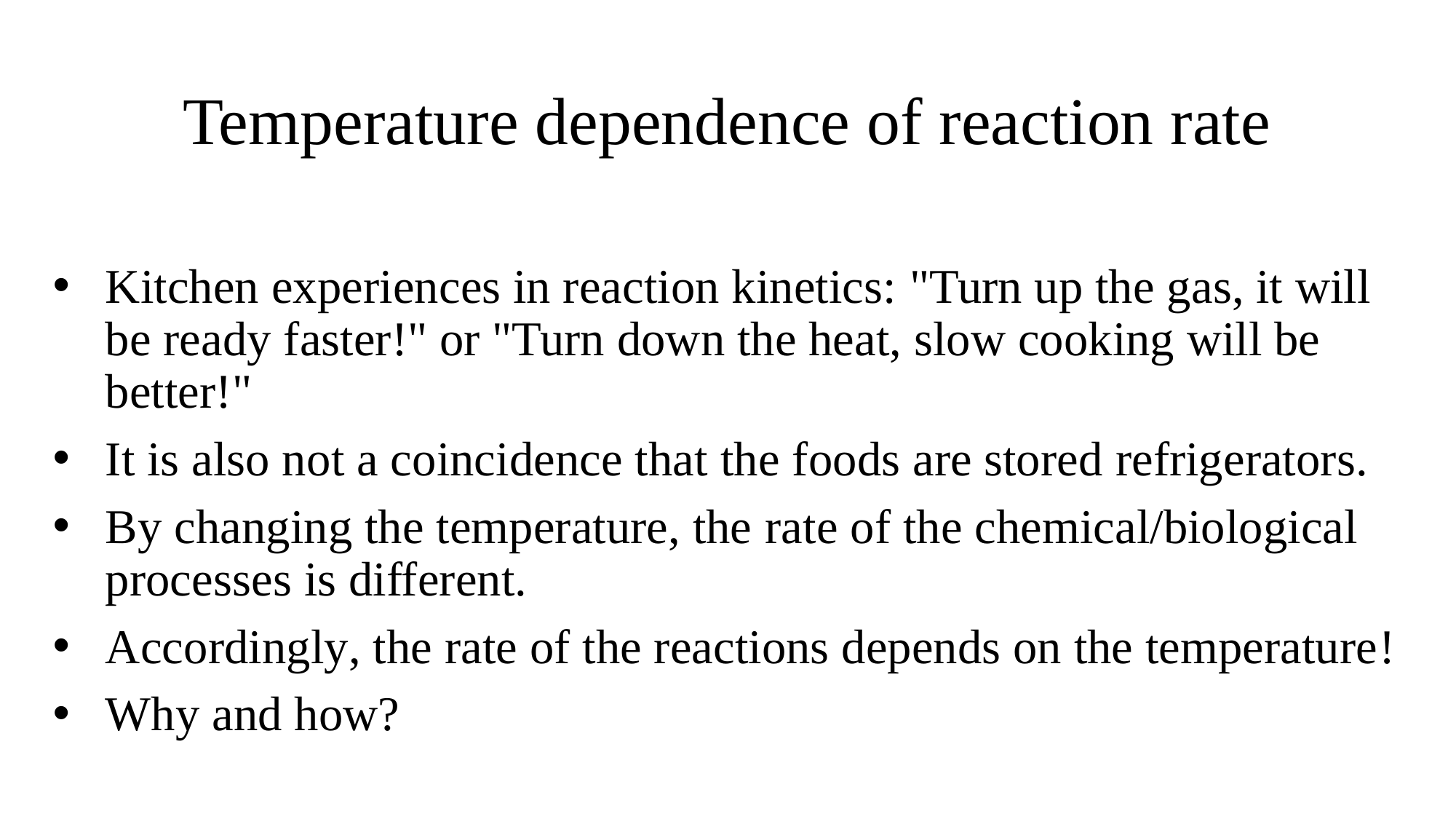

# Temperature dependence of reaction rate
Kitchen experiences in reaction kinetics: "Turn up the gas, it will be ready faster!" or "Turn down the heat, slow cooking will be better!"
It is also not a coincidence that the foods are stored refrigerators.
By changing the temperature, the rate of the chemical/biological processes is different.
Accordingly, the rate of the reactions depends on the temperature!
Why and how?